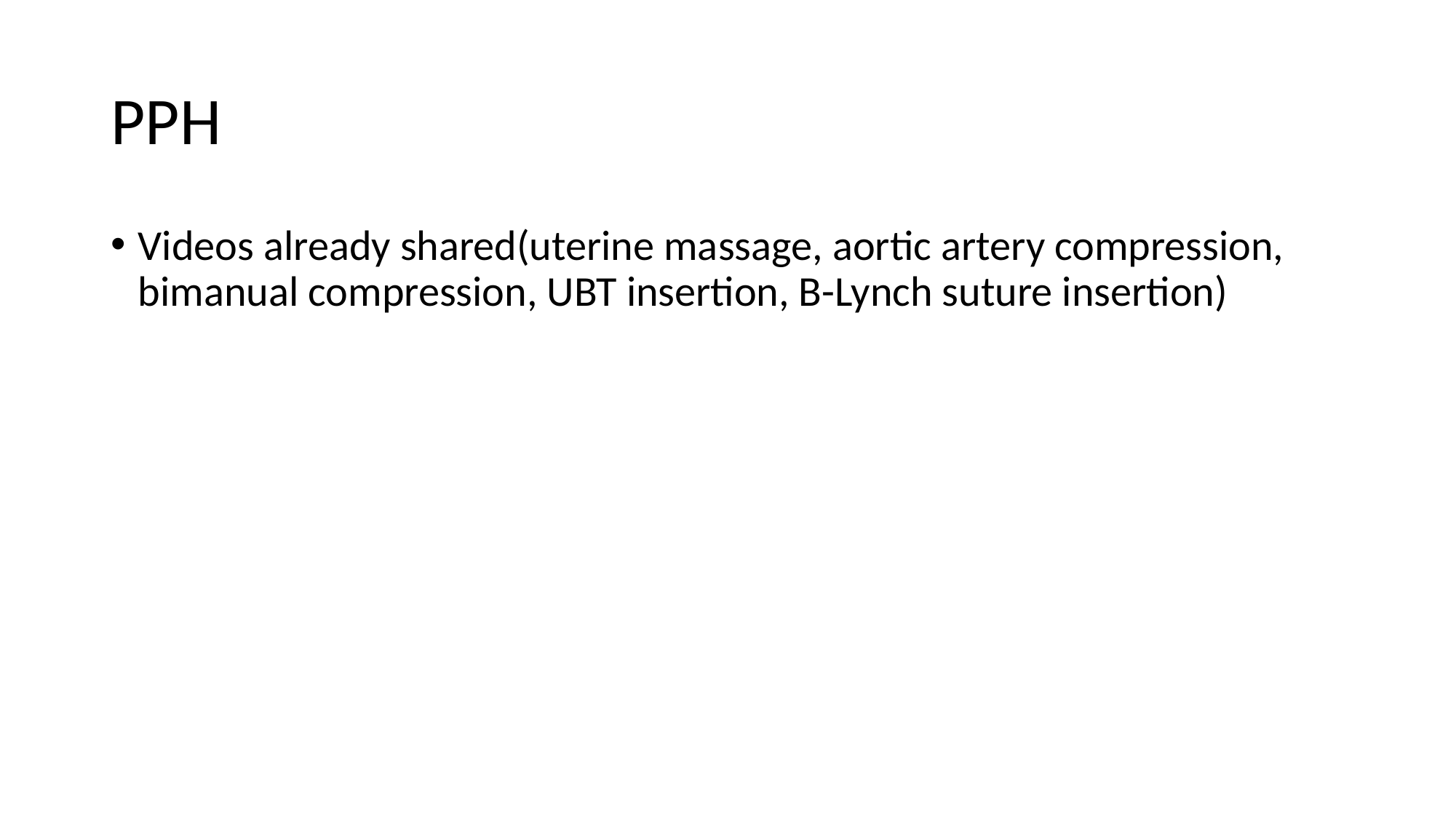

# PPH
Videos already shared(uterine massage, aortic artery compression, bimanual compression, UBT insertion, B-Lynch suture insertion)